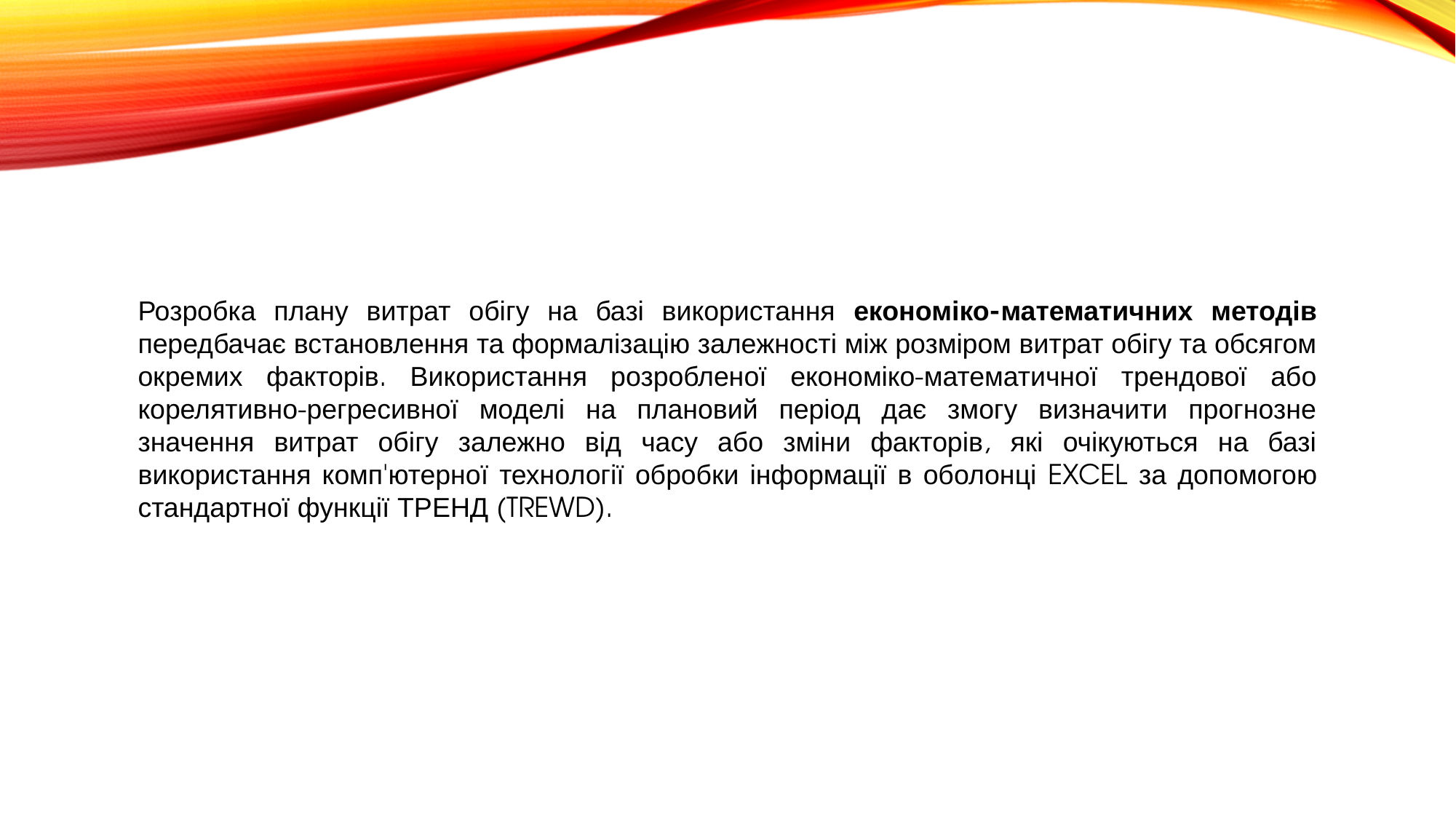

Розробка плану витрат обігу на базі використання економіко-математичних методів передбачає встановлення та формалізацію залежності між розміром витрат обігу та обсягом окремих факторів. Використання розробленої економіко-математичної трендової або корелятивно-регресивної моделі на плановий період дає змогу визначити прогнозне значення витрат обігу залежно від часу або зміни факторів, які очікуються на базі використання комп'ютерної технології обробки інформації в оболонці EXCEL за допомогою стандартної функції ТРЕНД (TREWD).